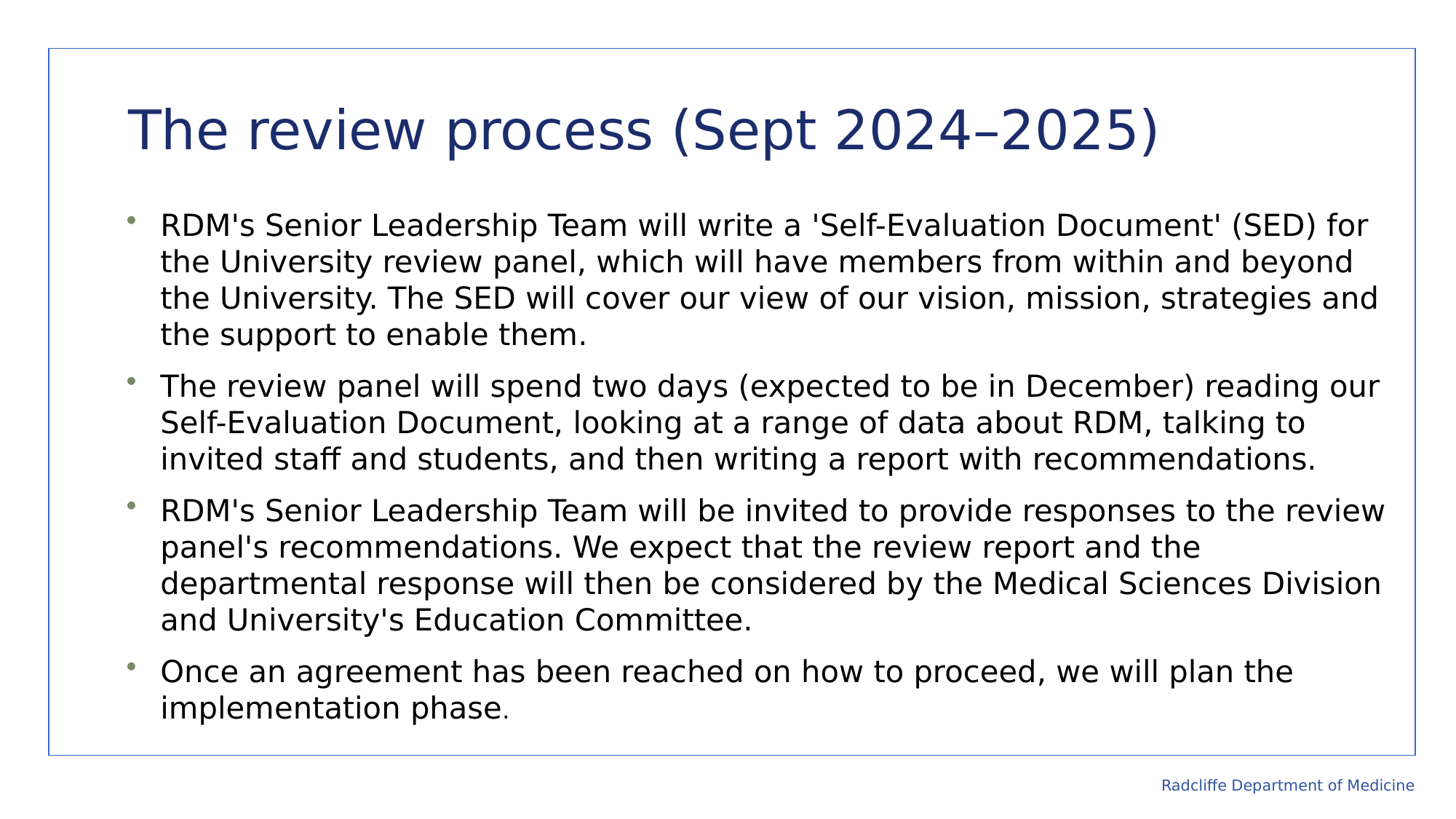

The review process (Sept 2024–2025)
RDM's Senior Leadership Team will write a 'Self-Evaluation Document' (SED) for the University review panel, which will have members from within and beyond the University. The SED will cover our view of our vision, mission, strategies and the support to enable them.
The review panel will spend two days (expected to be in December) reading our Self-Evaluation Document, looking at a range of data about RDM, talking to invited staff and students, and then writing a report with recommendations.
RDM's Senior Leadership Team will be invited to provide responses to the review panel's recommendations. We expect that the review report and the departmental response will then be considered by the Medical Sciences Division and University's Education Committee.
Once an agreement has been reached on how to proceed, we will plan the implementation phase.
Radcliffe Department of Medicine